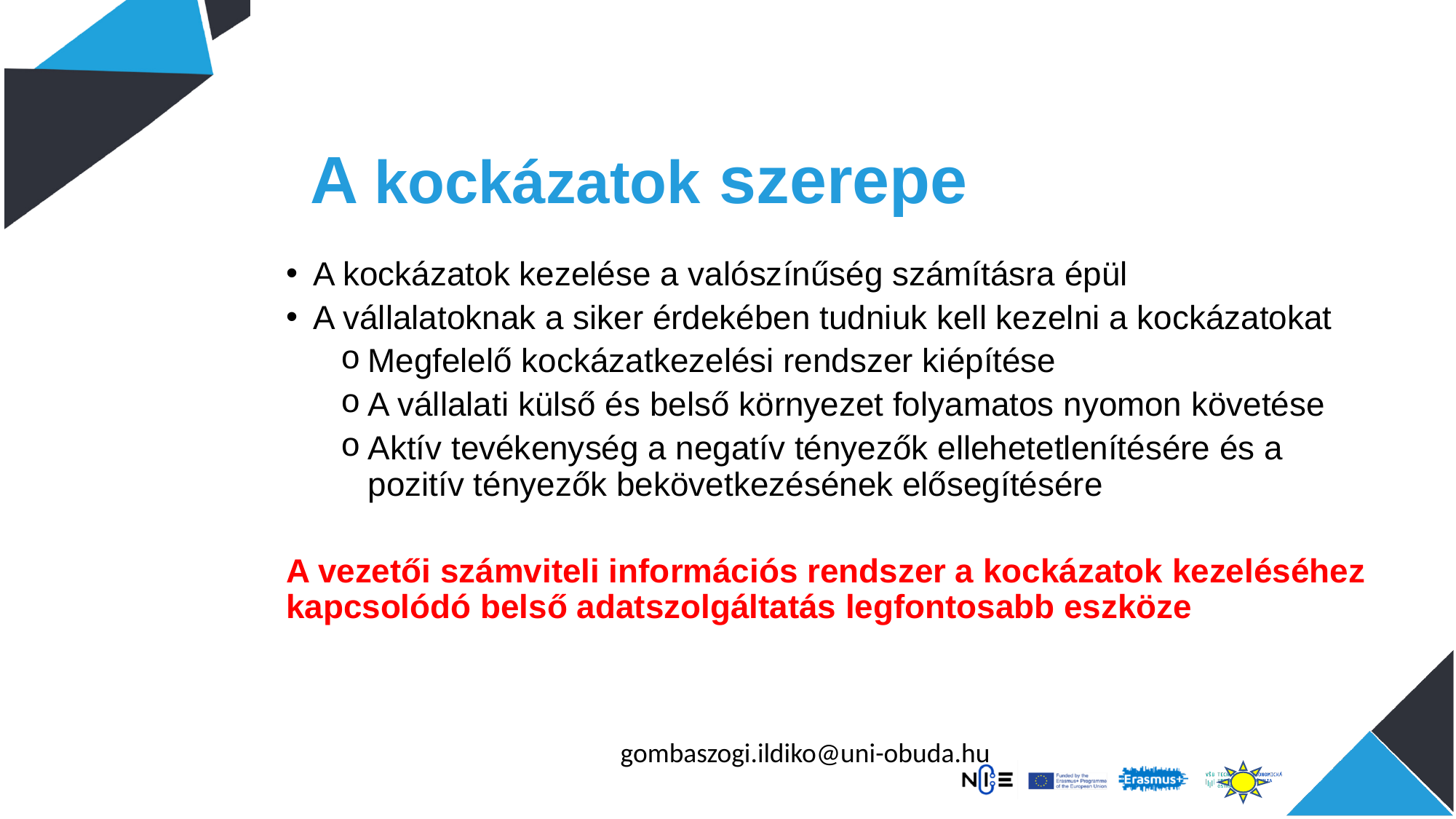

# A kockázatok szerepe
A kockázatok kezelése a valószínűség számításra épül
A vállalatoknak a siker érdekében tudniuk kell kezelni a kockázatokat
Megfelelő kockázatkezelési rendszer kiépítése
A vállalati külső és belső környezet folyamatos nyomon követése
Aktív tevékenység a negatív tényezők ellehetetlenítésére és a pozitív tényezők bekövetkezésének elősegítésére

A vezetői számviteli információs rendszer a kockázatok kezeléséhez kapcsolódó belső adatszolgáltatás legfontosabb eszköze
gombaszogi.ildiko@uni-obuda.hu